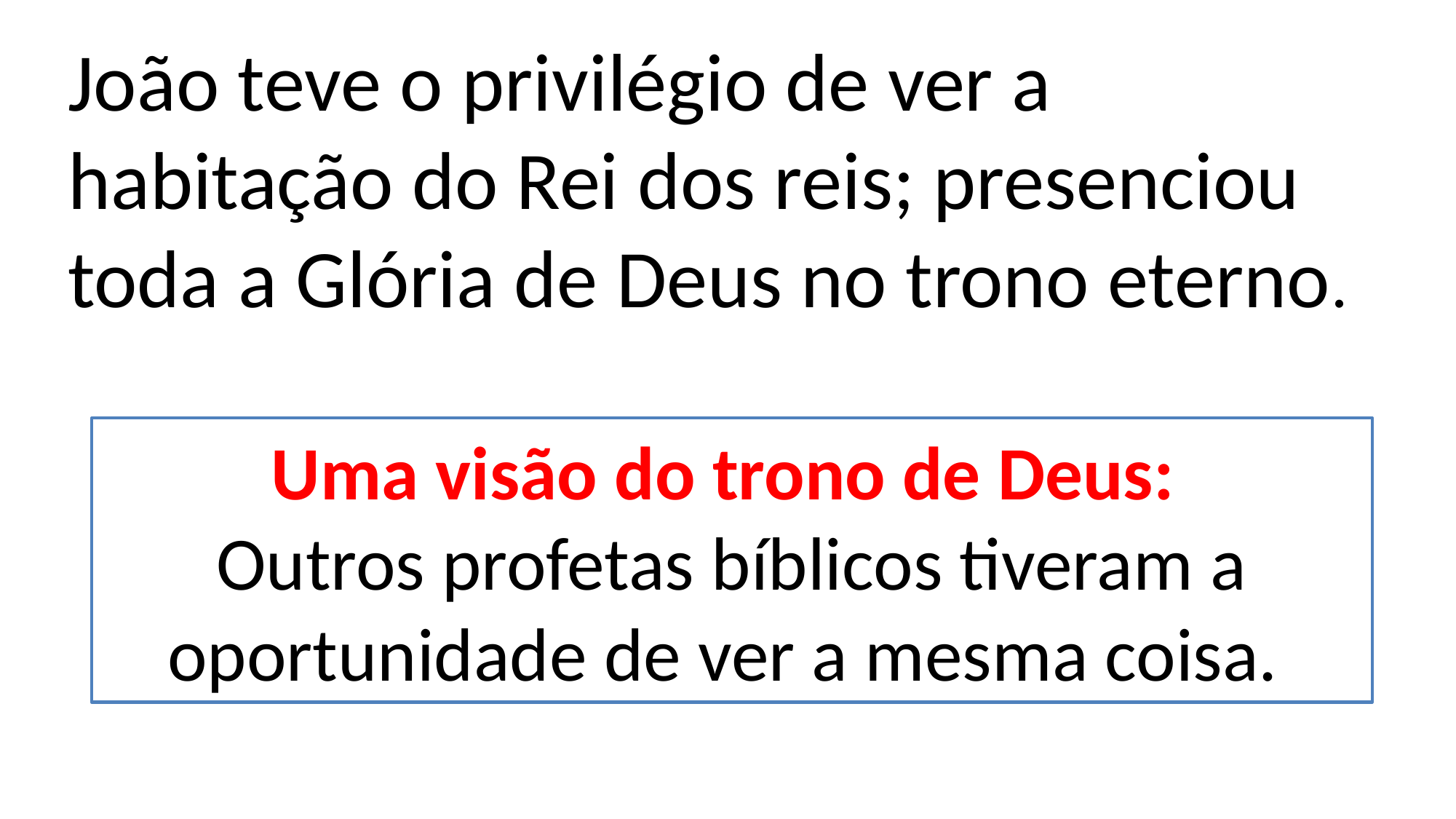

João teve o privilégio de ver a habitação do Rei dos reis; presenciou toda a Glória de Deus no trono eterno.
# Uma visão do trono de Deus:  Outros profetas bíblicos tiveram a oportunidade de ver a mesma coisa.